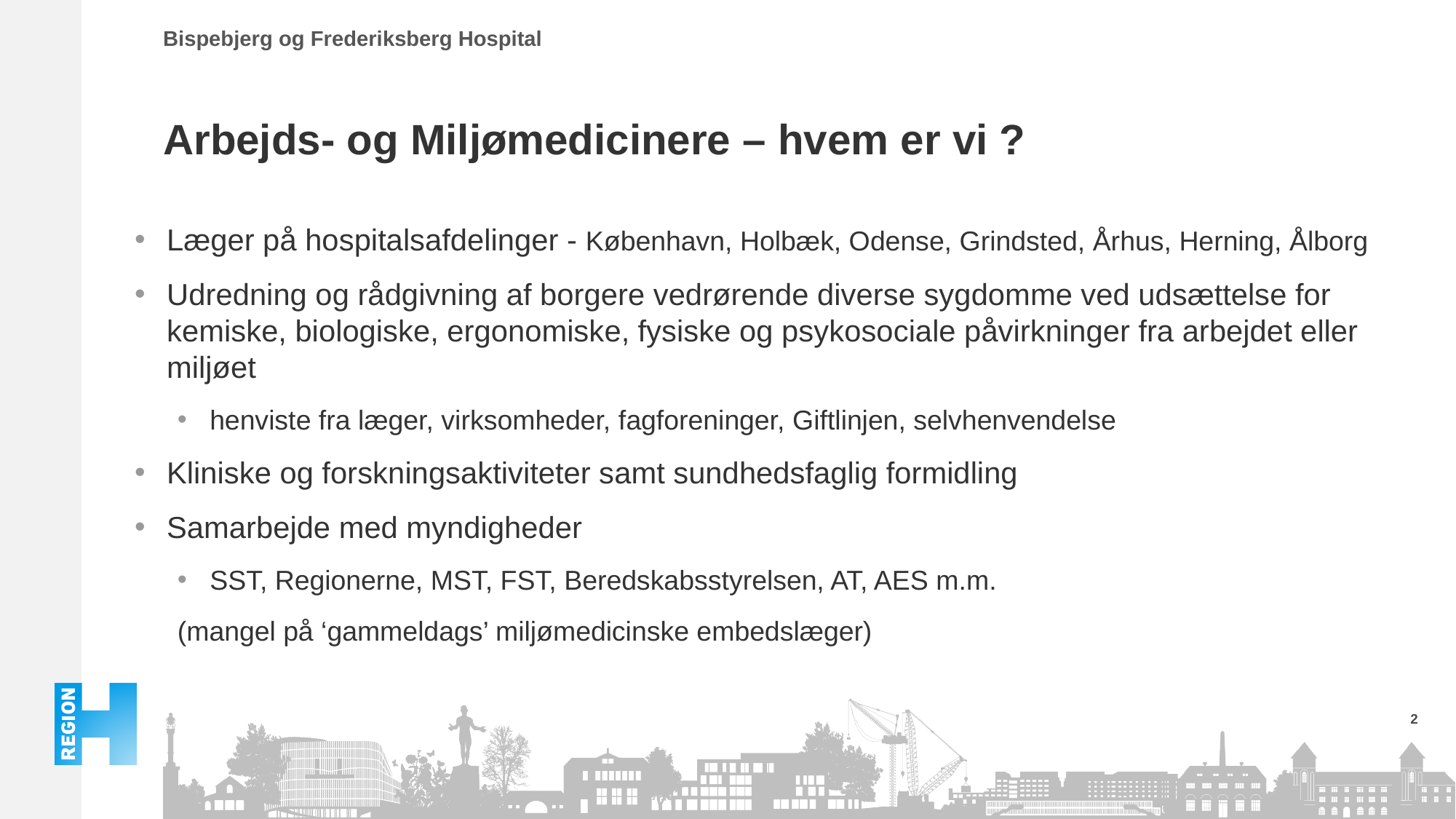

# Arbejds- og Miljømedicinere – hvem er vi ?
Læger på hospitalsafdelinger - København, Holbæk, Odense, Grindsted, Århus, Herning, Ålborg
Udredning og rådgivning af borgere vedrørende diverse sygdomme ved udsættelse for kemiske, biologiske, ergonomiske, fysiske og psykosociale påvirkninger fra arbejdet eller miljøet
henviste fra læger, virksomheder, fagforeninger, Giftlinjen, selvhenvendelse
Kliniske og forskningsaktiviteter samt sundhedsfaglig formidling
Samarbejde med myndigheder
SST, Regionerne, MST, FST, Beredskabsstyrelsen, AT, AES m.m.
(mangel på ‘gammeldags’ miljømedicinske embedslæger)
2